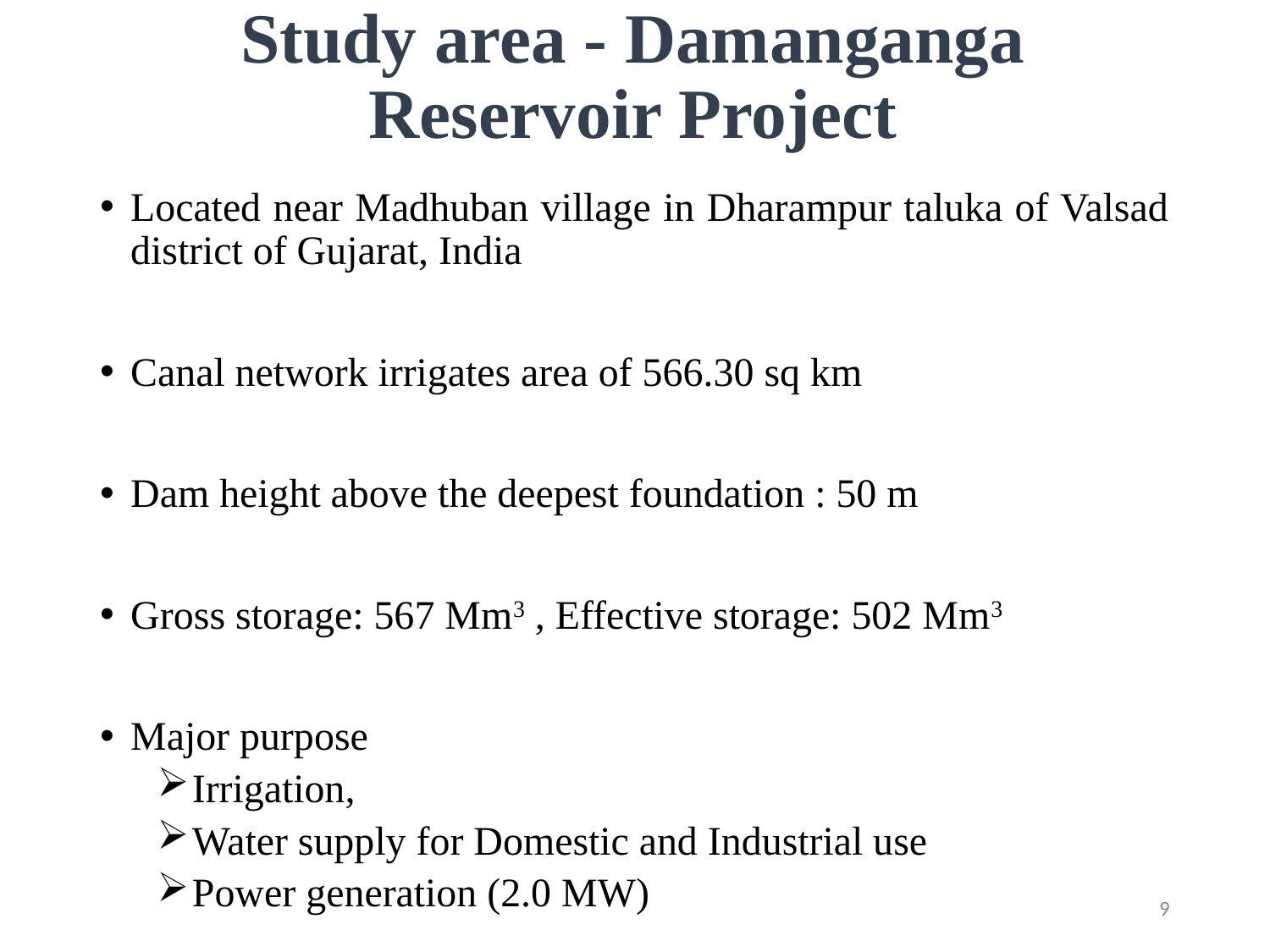

# Study area - Damanganga Reservoir Project
Located near Madhuban village in Dharampur taluka of Valsad district of Gujarat, India

Canal network irrigates area of 566.30 sq km

Dam height above the deepest foundation : 50 m

Gross storage: 567 Mm3 , Effective storage: 502 Mm3

Major purpose
Irrigation,
Water supply for Domestic and Industrial use
Power generation (2.0 MW)

9